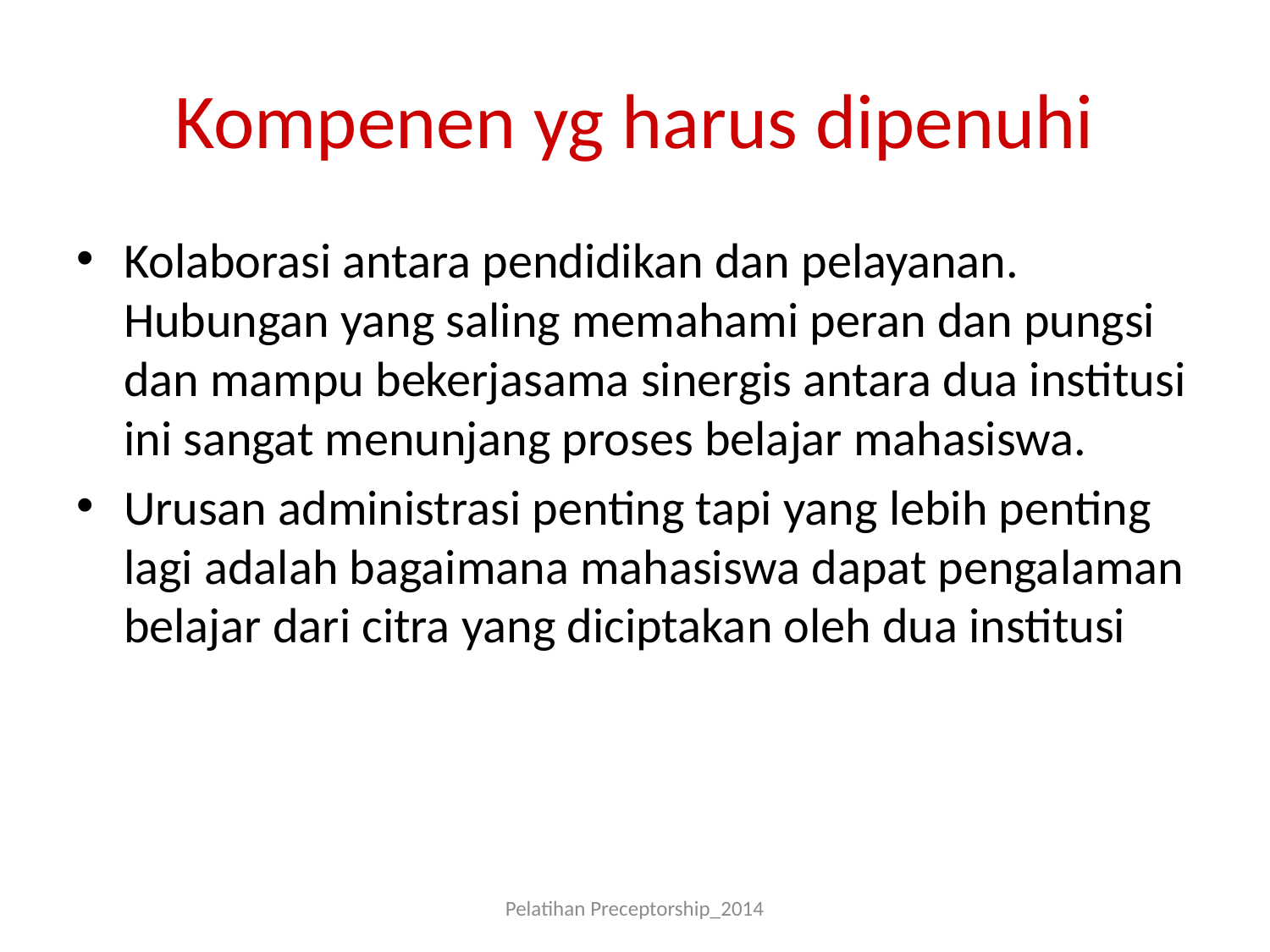

# Kompenen yg harus dipenuhi
Kolaborasi antara pendidikan dan pelayanan. Hubungan yang saling memahami peran dan pungsi dan mampu bekerjasama sinergis antara dua institusi ini sangat menunjang proses belajar mahasiswa.
Urusan administrasi penting tapi yang lebih penting lagi adalah bagaimana mahasiswa dapat pengalaman belajar dari citra yang diciptakan oleh dua institusi
Pelatihan Preceptorship_2014